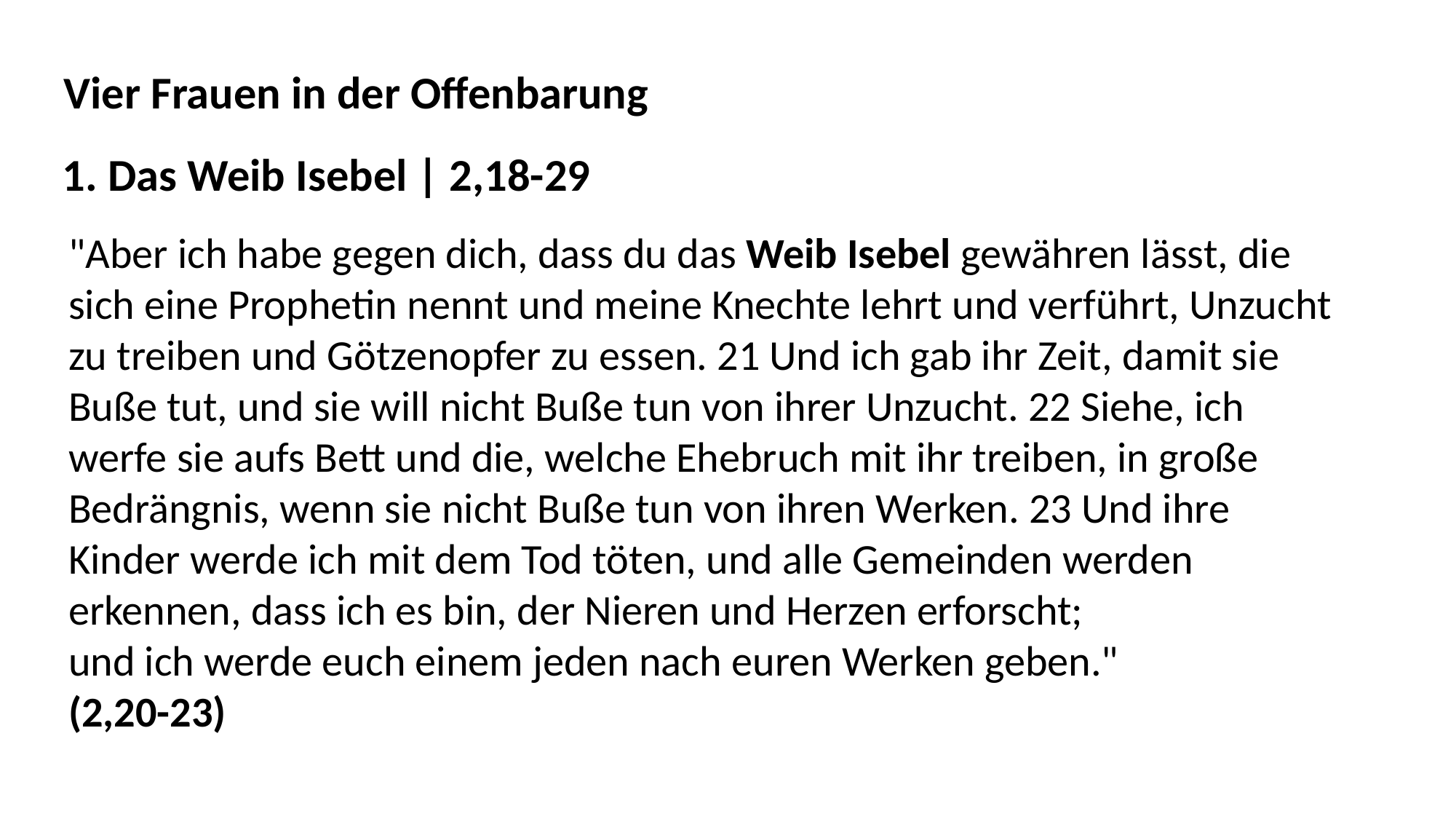

Vier Frauen in der Offenbarung
1. Das Weib Isebel | 2,18-29
"Aber ich habe gegen dich, dass du das Weib Isebel gewähren lässt, die
sich eine Prophetin nennt und meine Knechte lehrt und verführt, Unzucht
zu treiben und Götzenopfer zu essen. 21 Und ich gab ihr Zeit, damit sie
Buße tut, und sie will nicht Buße tun von ihrer Unzucht. 22 Siehe, ich
werfe sie aufs Bett und die, welche Ehebruch mit ihr treiben, in große
Bedrängnis, wenn sie nicht Buße tun von ihren Werken. 23 Und ihre
Kinder werde ich mit dem Tod töten, und alle Gemeinden werden
erkennen, dass ich es bin, der Nieren und Herzen erforscht;
und ich werde euch einem jeden nach euren Werken geben."
(2,20-23)